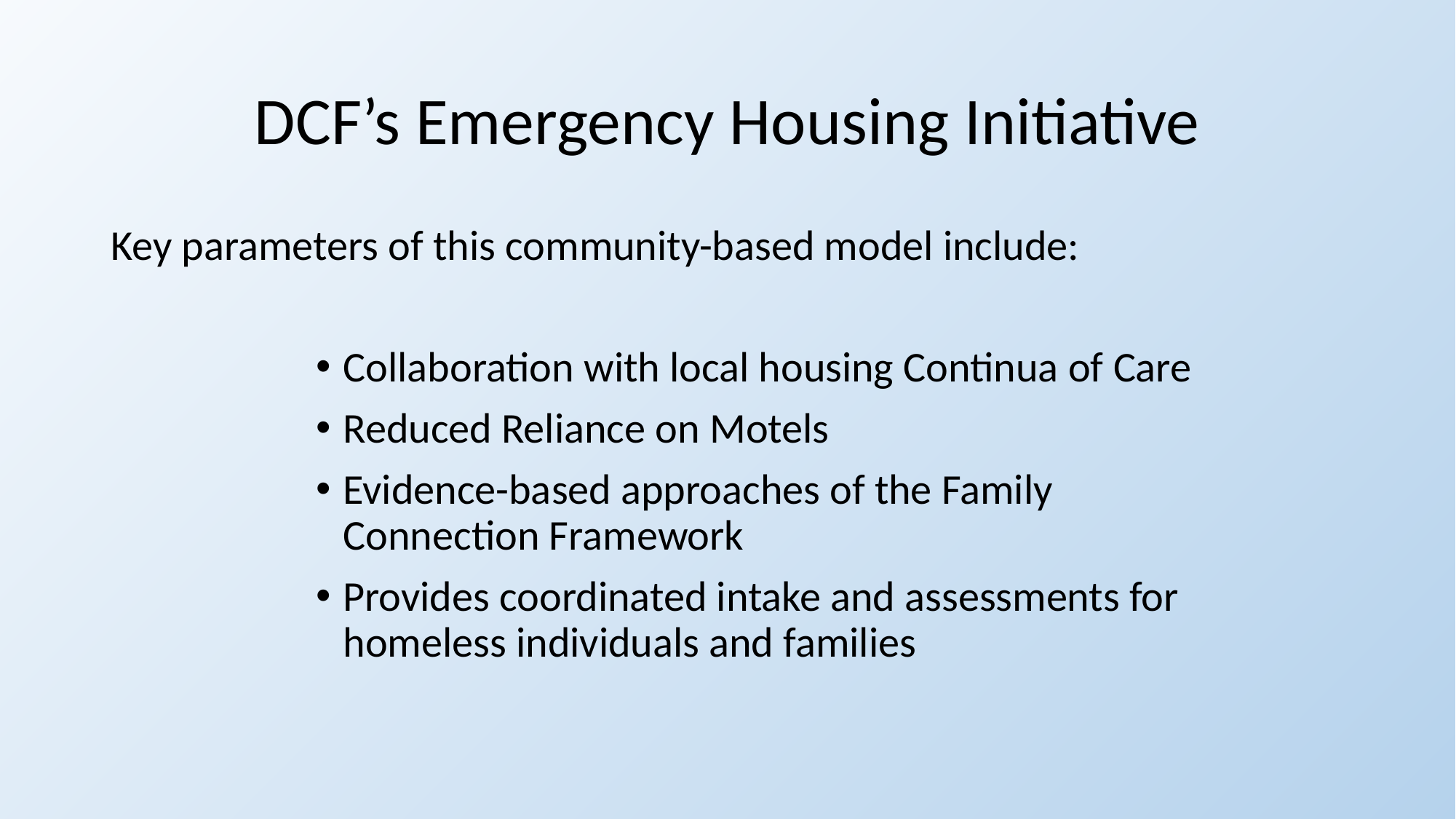

# DCF’s Emergency Housing Initiative
Key parameters of this community-based model include:

Collaboration with local housing Continua of Care
Reduced Reliance on Motels
Evidence-based approaches of the Family 		Connection Framework
Provides coordinated intake and assessments for 	homeless individuals and families